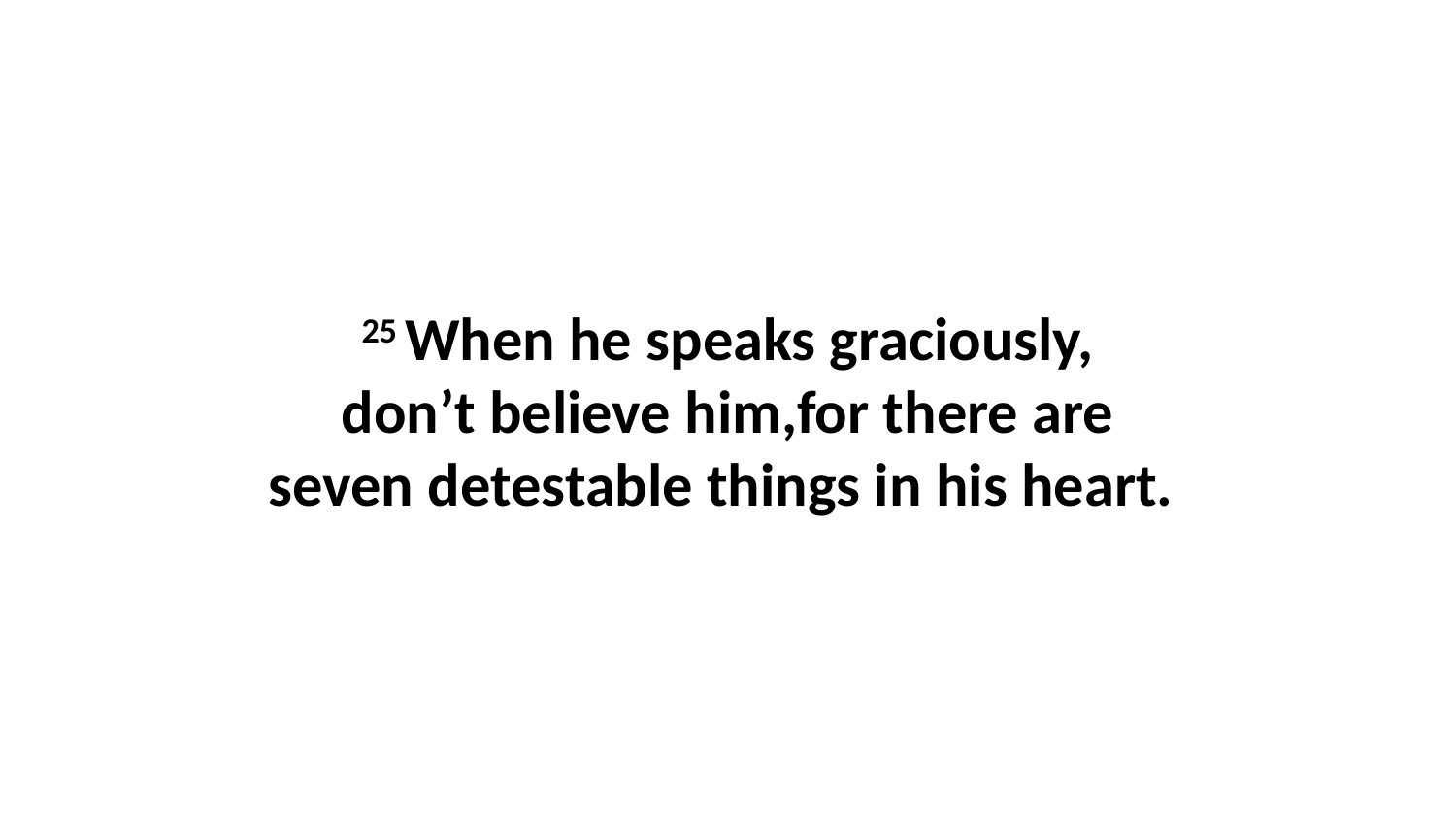

25 When he speaks graciously, don’t believe him,for there are seven detestable things in his heart.